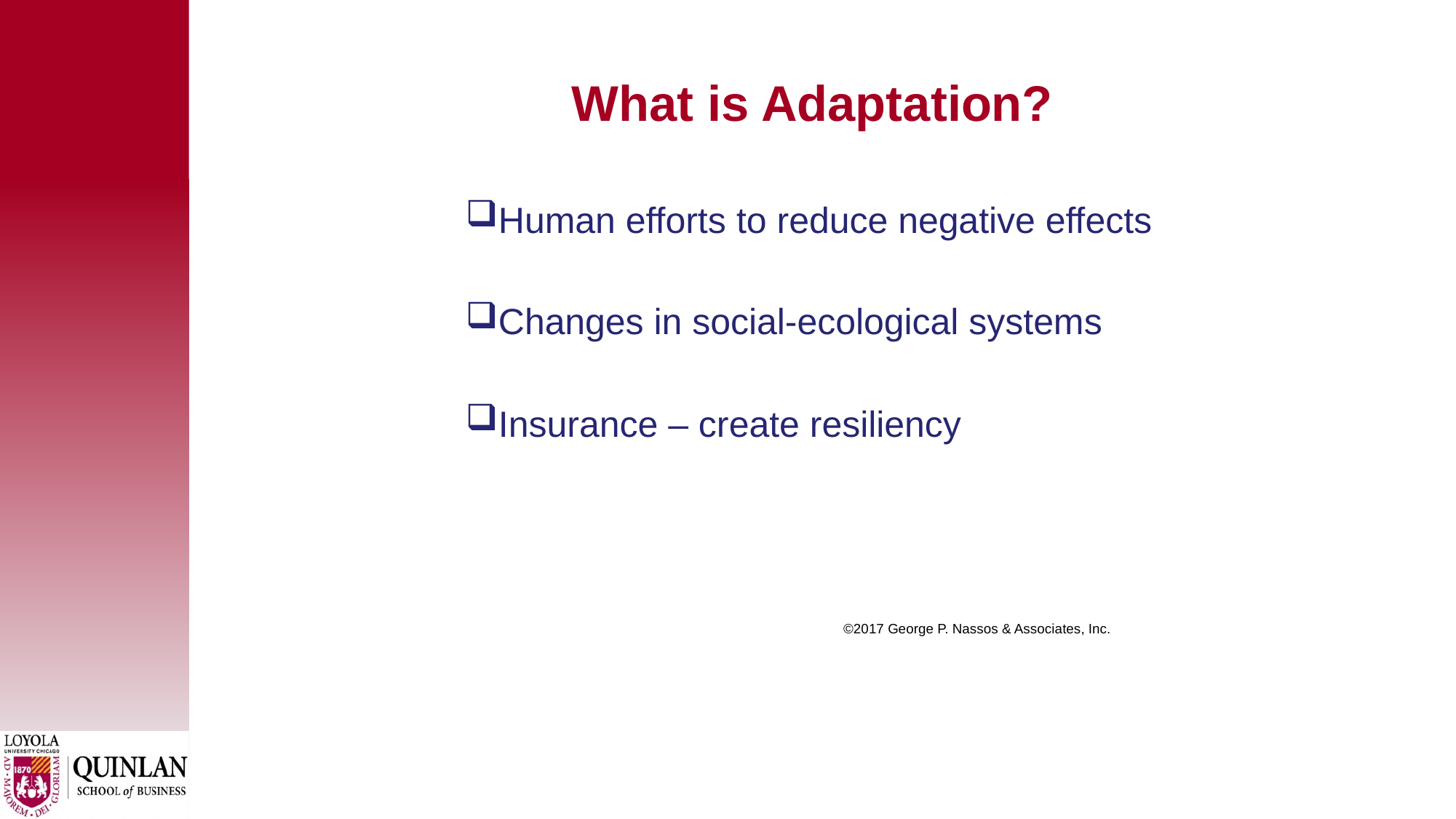

# What is Adaptation?
Human efforts to reduce negative effects

Changes in social-ecological systems

Insurance – create resiliency
                               ©2017 George P. Nassos & Associates, Inc.